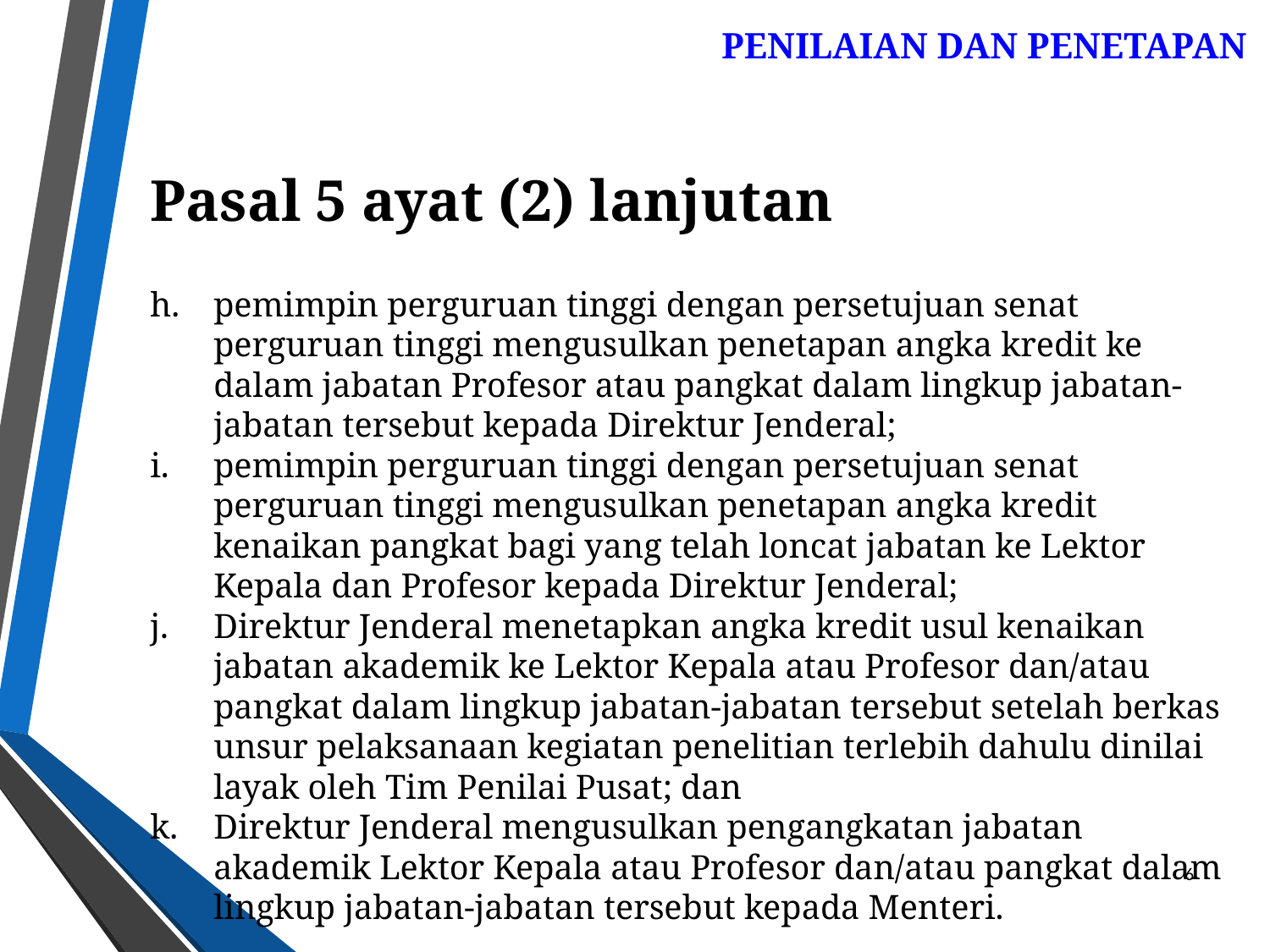

PENILAIAN DAN PENETAPAN
Pasal 5 ayat (2) lanjutan

pemimpin perguruan tinggi dengan persetujuan senat perguruan tinggi mengusulkan penetapan angka kredit ke dalam jabatan Profesor atau pangkat dalam lingkup jabatan-jabatan tersebut kepada Direktur Jenderal;
pemimpin perguruan tinggi dengan persetujuan senat perguruan tinggi mengusulkan penetapan angka kredit kenaikan pangkat bagi yang telah loncat jabatan ke Lektor Kepala dan Profesor kepada Direktur Jenderal;
Direktur Jenderal menetapkan angka kredit usul kenaikan jabatan akademik ke Lektor Kepala atau Profesor dan/atau pangkat dalam lingkup jabatan-jabatan tersebut setelah berkas unsur pelaksanaan kegiatan penelitian terlebih dahulu dinilai layak oleh Tim Penilai Pusat; dan
Direktur Jenderal mengusulkan pengangkatan jabatan akademik Lektor Kepala atau Profesor dan/atau pangkat dalam lingkup jabatan-jabatan tersebut kepada Menteri.
6